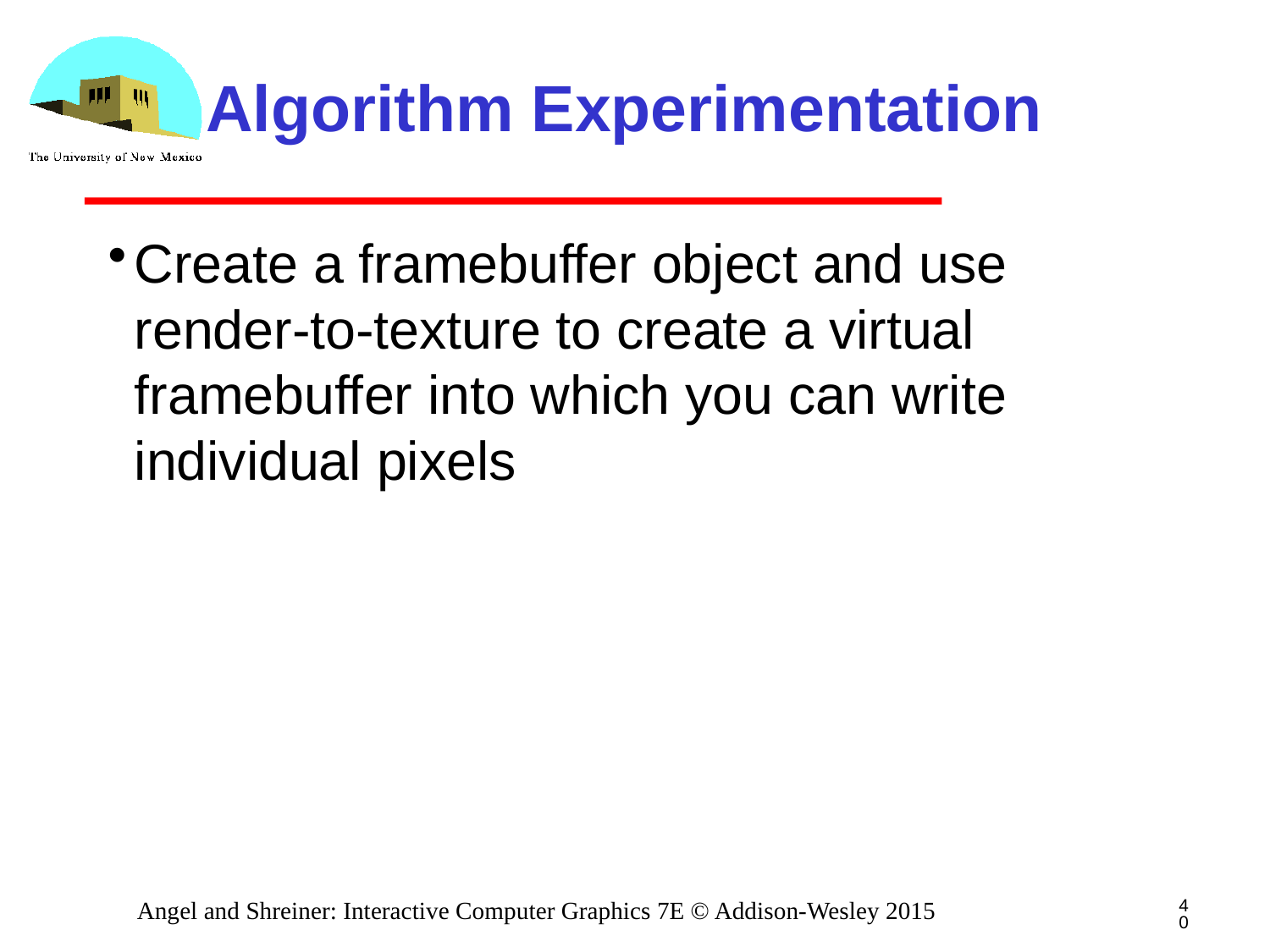

# Algorithm Experimentation
Create a framebuffer object and use render-to-texture to create a virtual framebuffer into which you can write individual pixels
40
Angel and Shreiner: Interactive Computer Graphics 7E © Addison-Wesley 2015